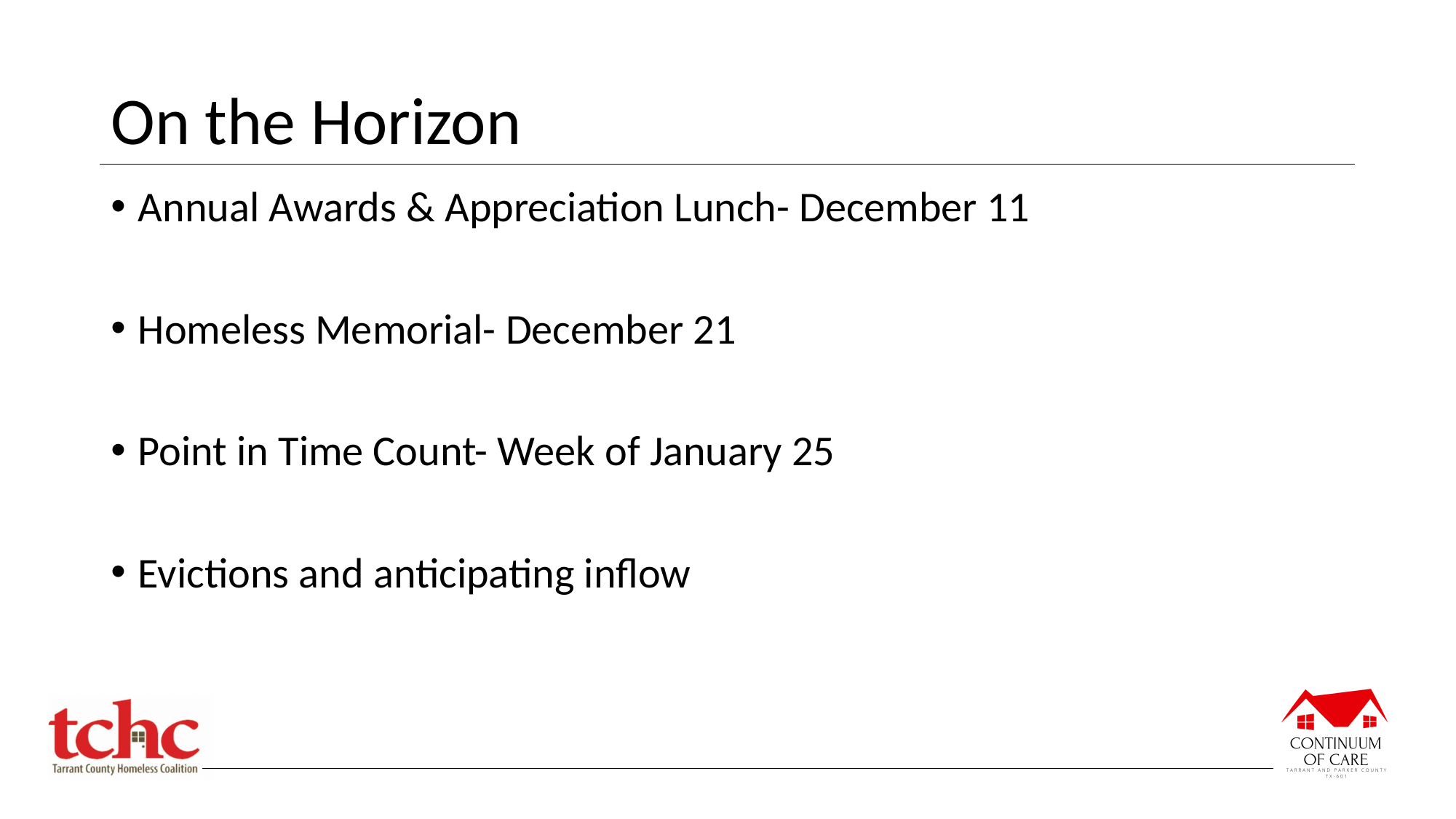

# On the Horizon
Annual Awards & Appreciation Lunch- December 11

Homeless Memorial- December 21

Point in Time Count- Week of January 25

Evictions and anticipating inflow